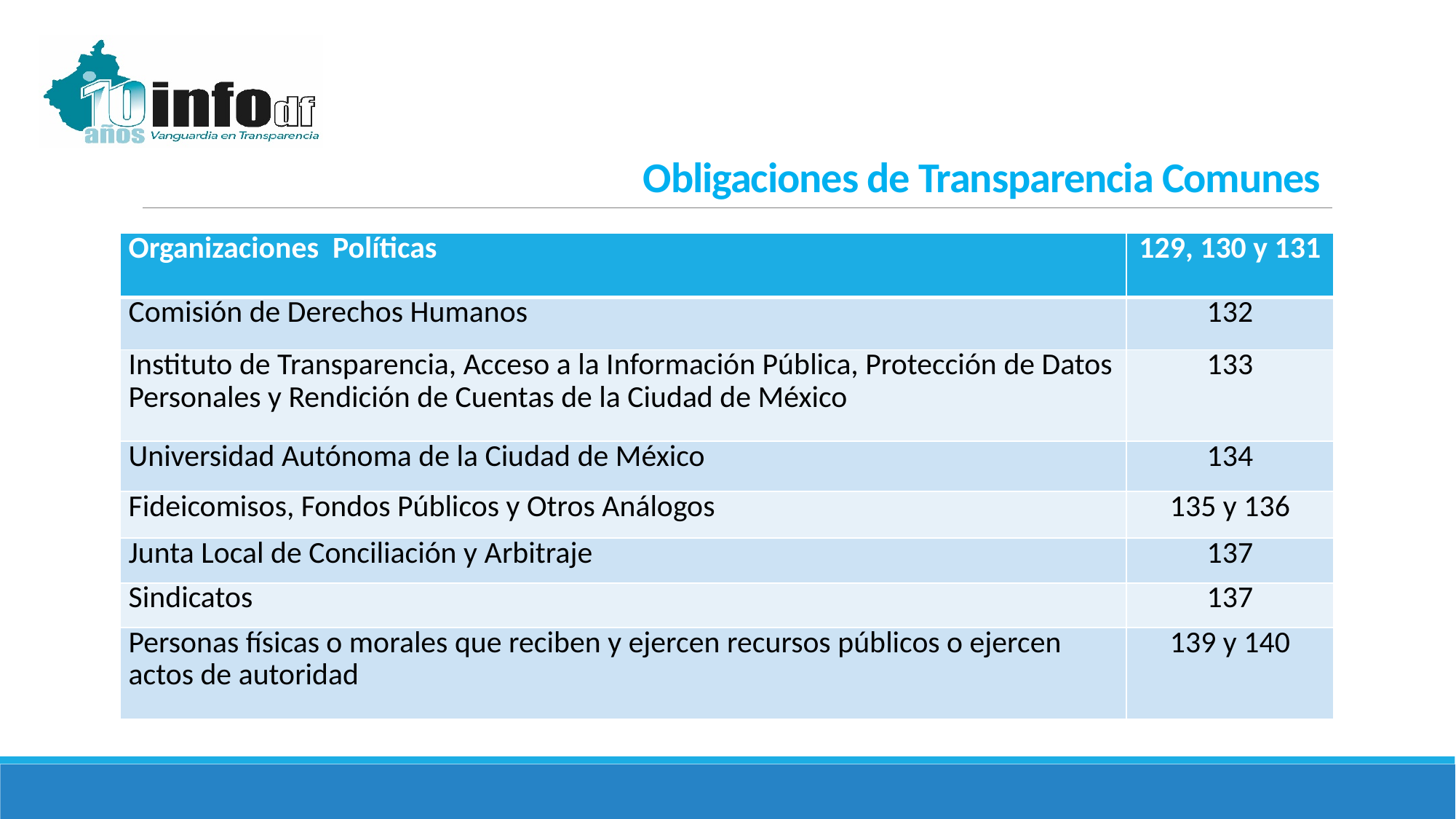

Obligaciones de Transparencia Comunes
| Organizaciones Políticas | 129, 130 y 131 |
| --- | --- |
| Comisión de Derechos Humanos | 132 |
| Instituto de Transparencia, Acceso a la Información Pública, Protección de Datos Personales y Rendición de Cuentas de la Ciudad de México | 133 |
| Universidad Autónoma de la Ciudad de México | 134 |
| Fideicomisos, Fondos Públicos y Otros Análogos | 135 y 136 |
| Junta Local de Conciliación y Arbitraje | 137 |
| Sindicatos | 137 |
| Personas físicas o morales que reciben y ejercen recursos públicos o ejercen actos de autoridad | 139 y 140 |